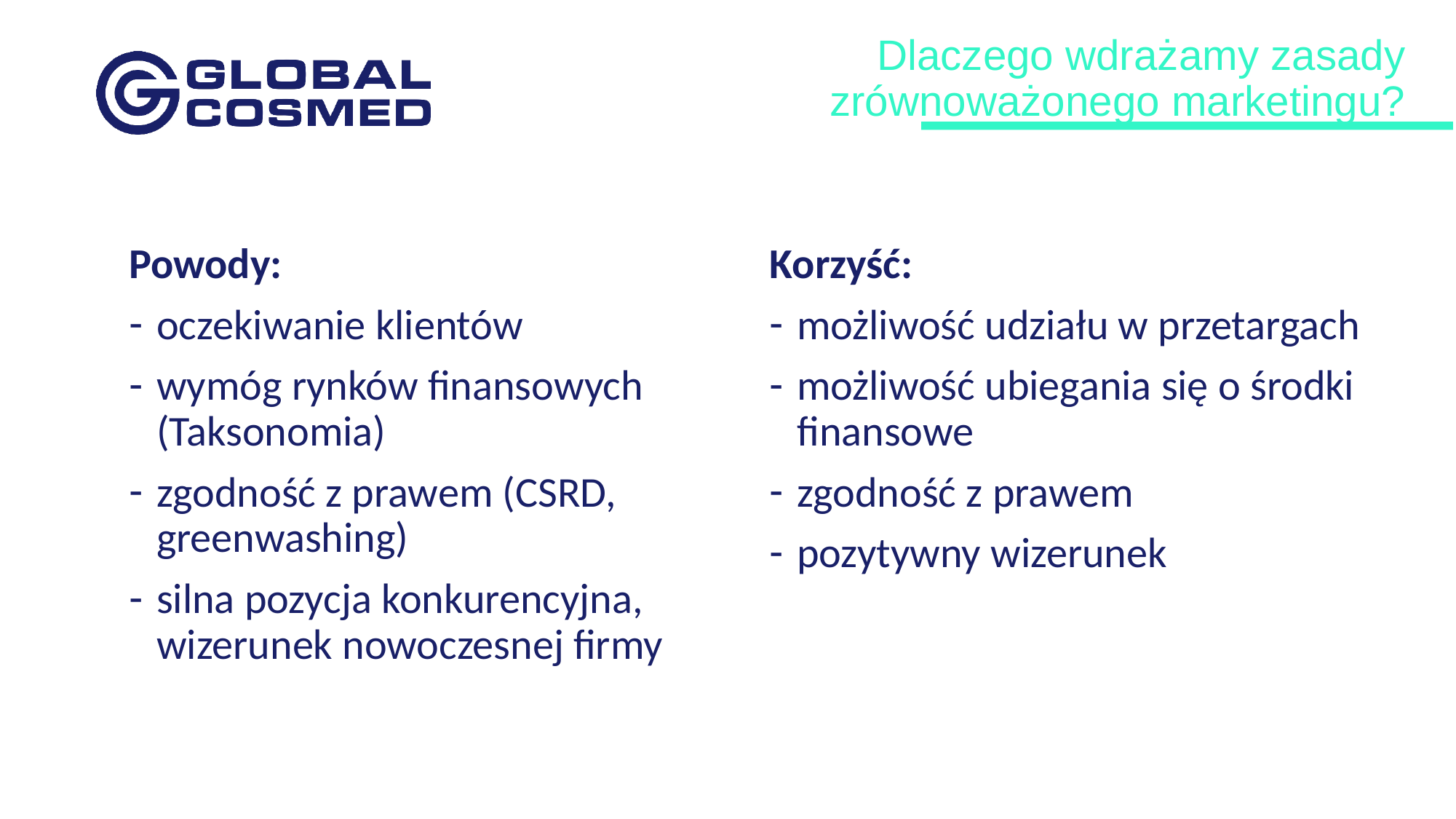

Dlaczego wdrażamy zasady zrównoważonego marketingu?
Powody:
oczekiwanie klientów
wymóg rynków finansowych (Taksonomia)
zgodność z prawem (CSRD, greenwashing)
silna pozycja konkurencyjna, wizerunek nowoczesnej firmy
Korzyść:
możliwość udziału w przetargach
możliwość ubiegania się o środki finansowe
zgodność z prawem
pozytywny wizerunek